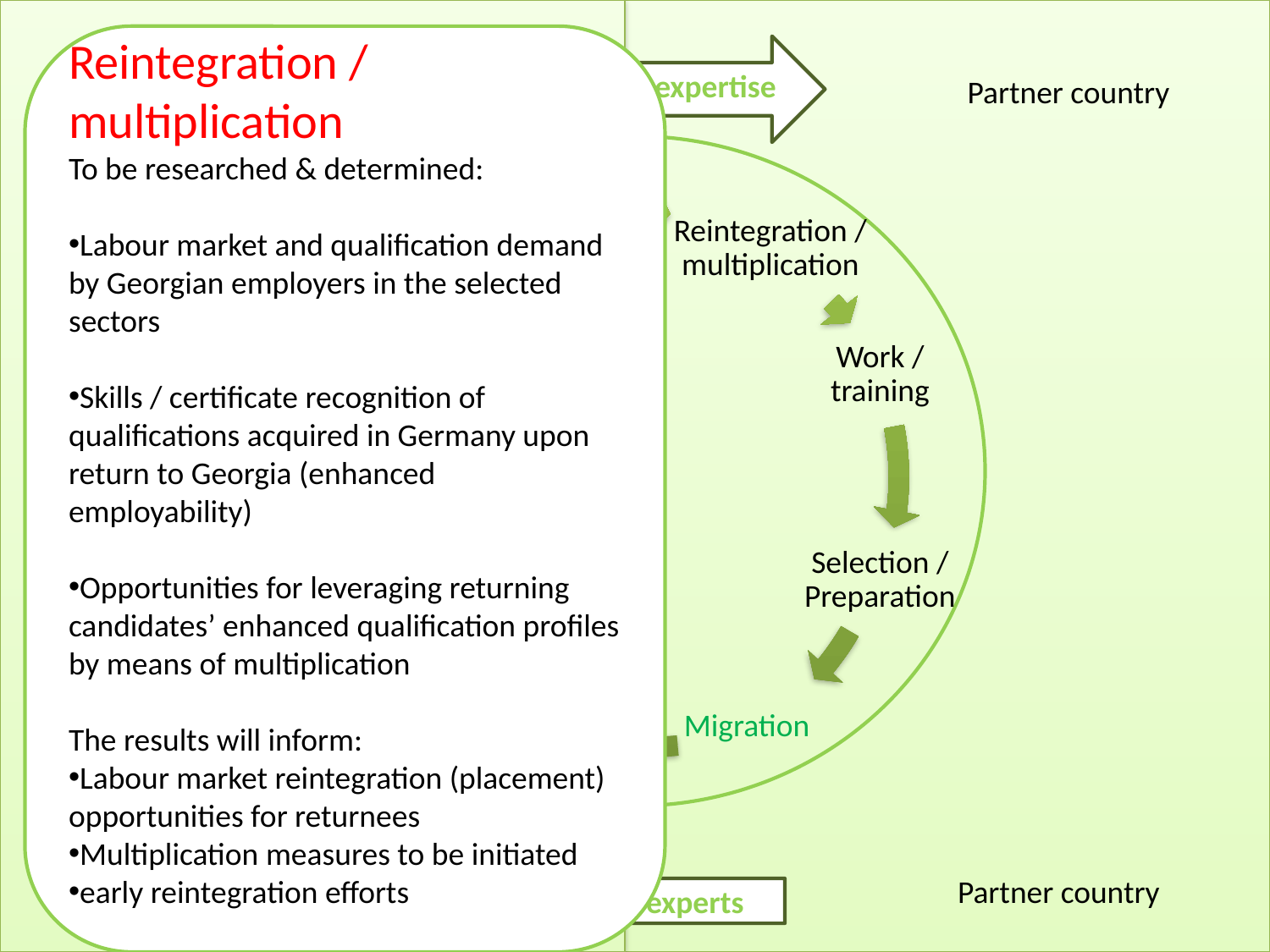

Transfer of expertise

Germany
Partner country

Reintegration / multiplication
Work / training
Selection / Preparation
Migration
Placement
Work / continued training
Return & reintegration  advisory
Return

Transfer of experts
Germany
Partner country
Reintegration / multiplication
To be researched & determined:

Labour market and qualification demand by Georgian employers in the selected sectors

Skills / certificate recognition of qualifications acquired in Germany upon return to Georgia (enhanced employability)

Opportunities for leveraging returning candidates’ enhanced qualification profiles by means of multiplication

The results will inform:
Labour market reintegration (placement) opportunities for returnees
Multiplication measures to be initiated
early reintegration efforts

7